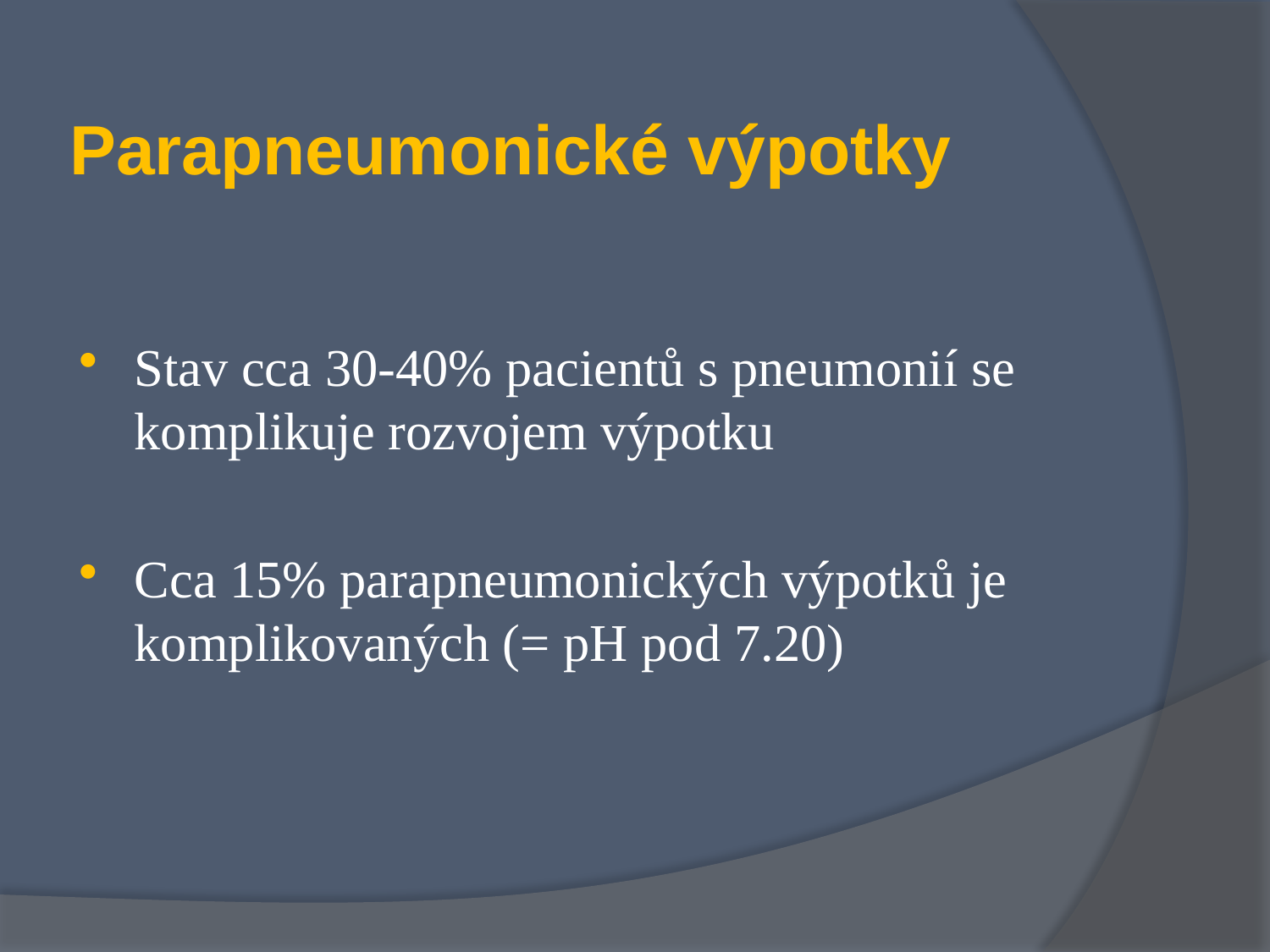

# Parapneumonické výpotky
Stav cca 30-40% pacientů s pneumonií se komplikuje rozvojem výpotku

Cca 15% parapneumonických výpotků je komplikovaných (= pH pod 7.20)